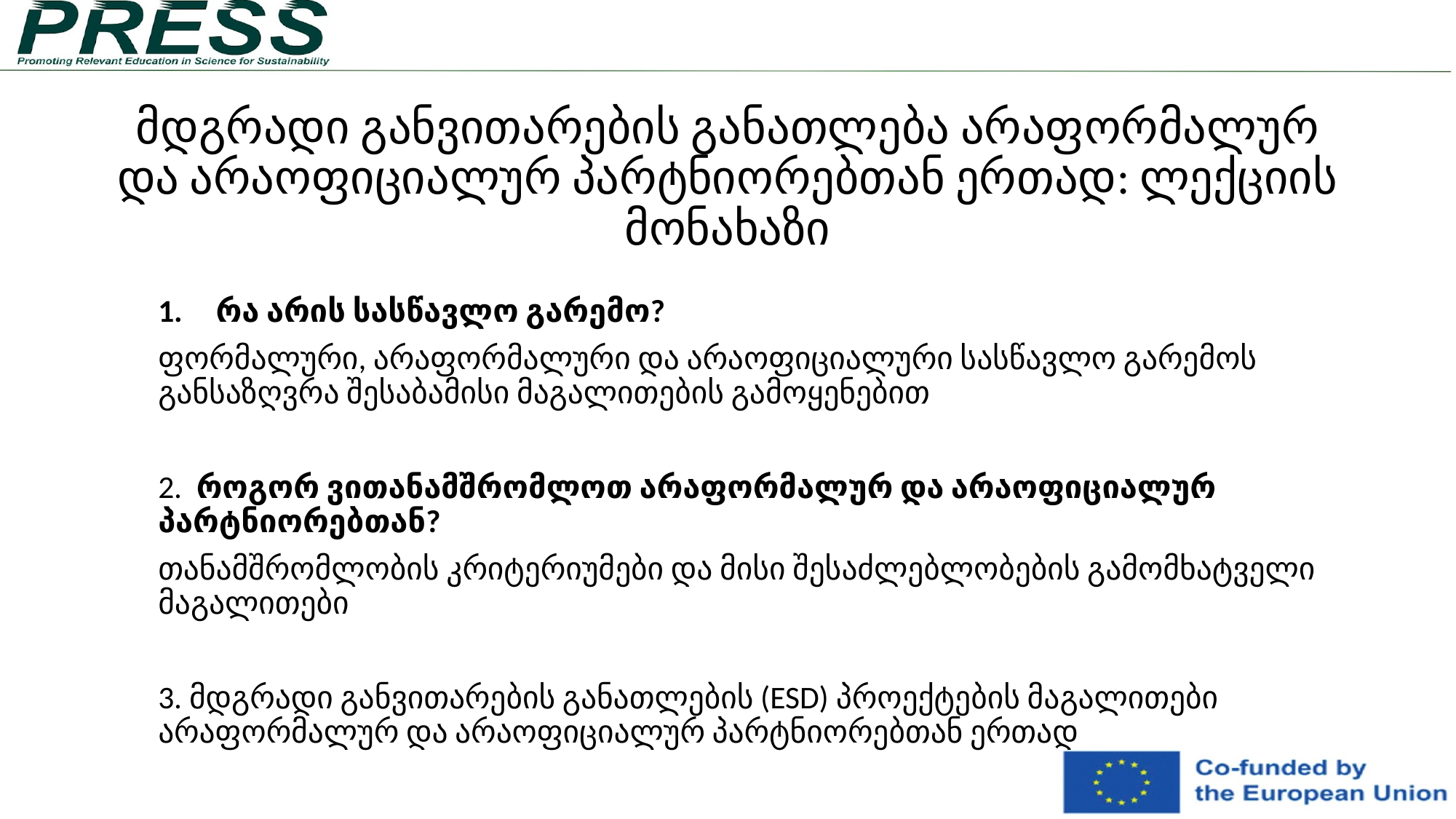

# მდგრადი განვითარების განათლება არაფორმალურ და არაოფიციალურ პარტნიორებთან ერთად: ლექციის მონახაზი
რა არის სასწავლო გარემო?
ფორმალური, არაფორმალური და არაოფიციალური სასწავლო გარემოს განსაზღვრა შესაბამისი მაგალითების გამოყენებით

2.  როგორ ვითანამშრომლოთ არაფორმალურ და არაოფიციალურ პარტნიორებთან?
თანამშრომლობის კრიტერიუმები და მისი შესაძლებლობების გამომხატველი მაგალითები

3. მდგრადი განვითარების განათლების (ESD) პროექტების მაგალითები არაფორმალურ და არაოფიციალურ პარტნიორებთან ერთად